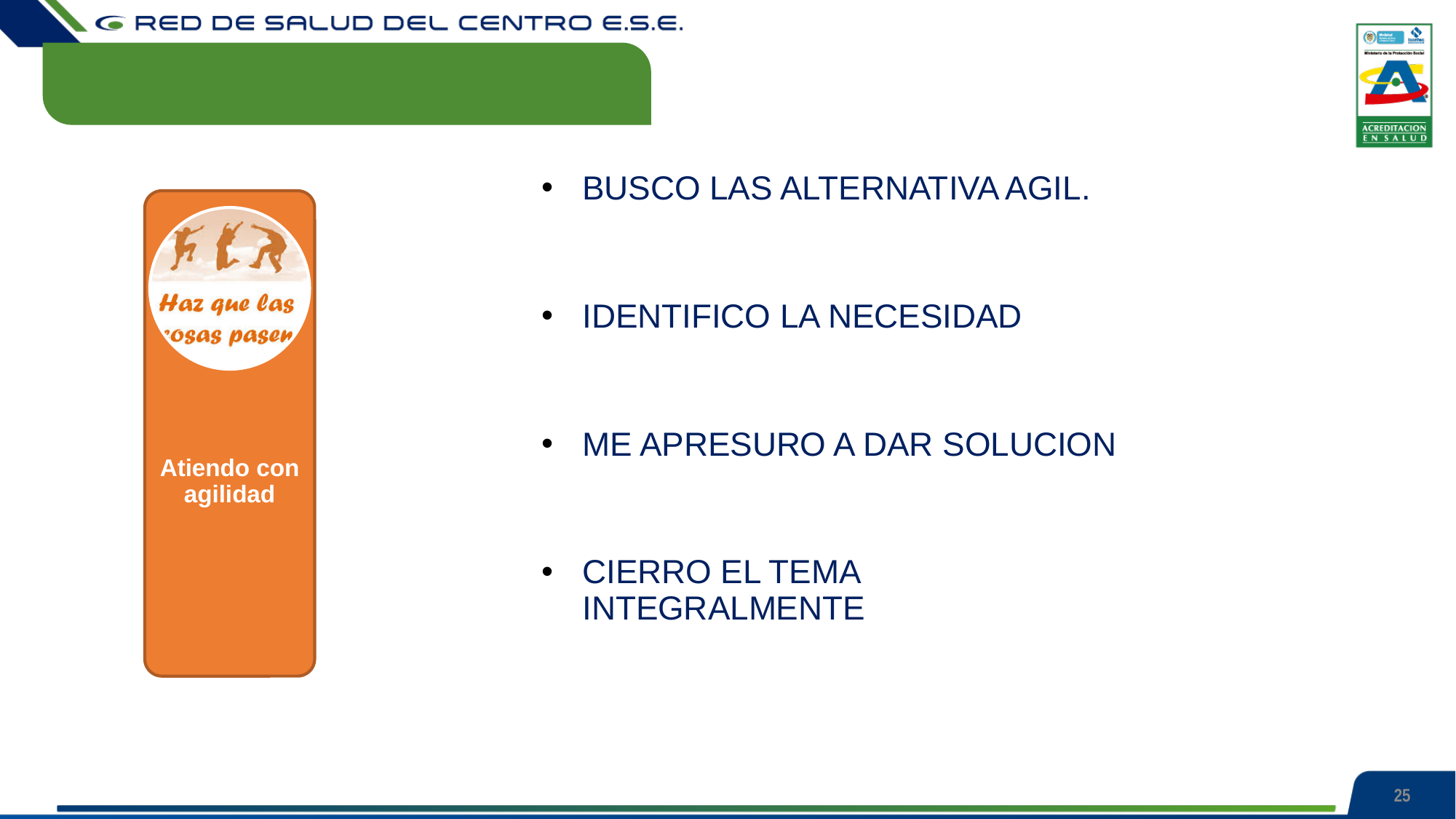

BUSCO LAS ALTERNATIVA AGIL.

IDENTIFICO LA NECESIDAD

ME APRESURO A DAR SOLUCION

CIERRO EL TEMA INTEGRALMENTE

Atiendo con agilidad

25